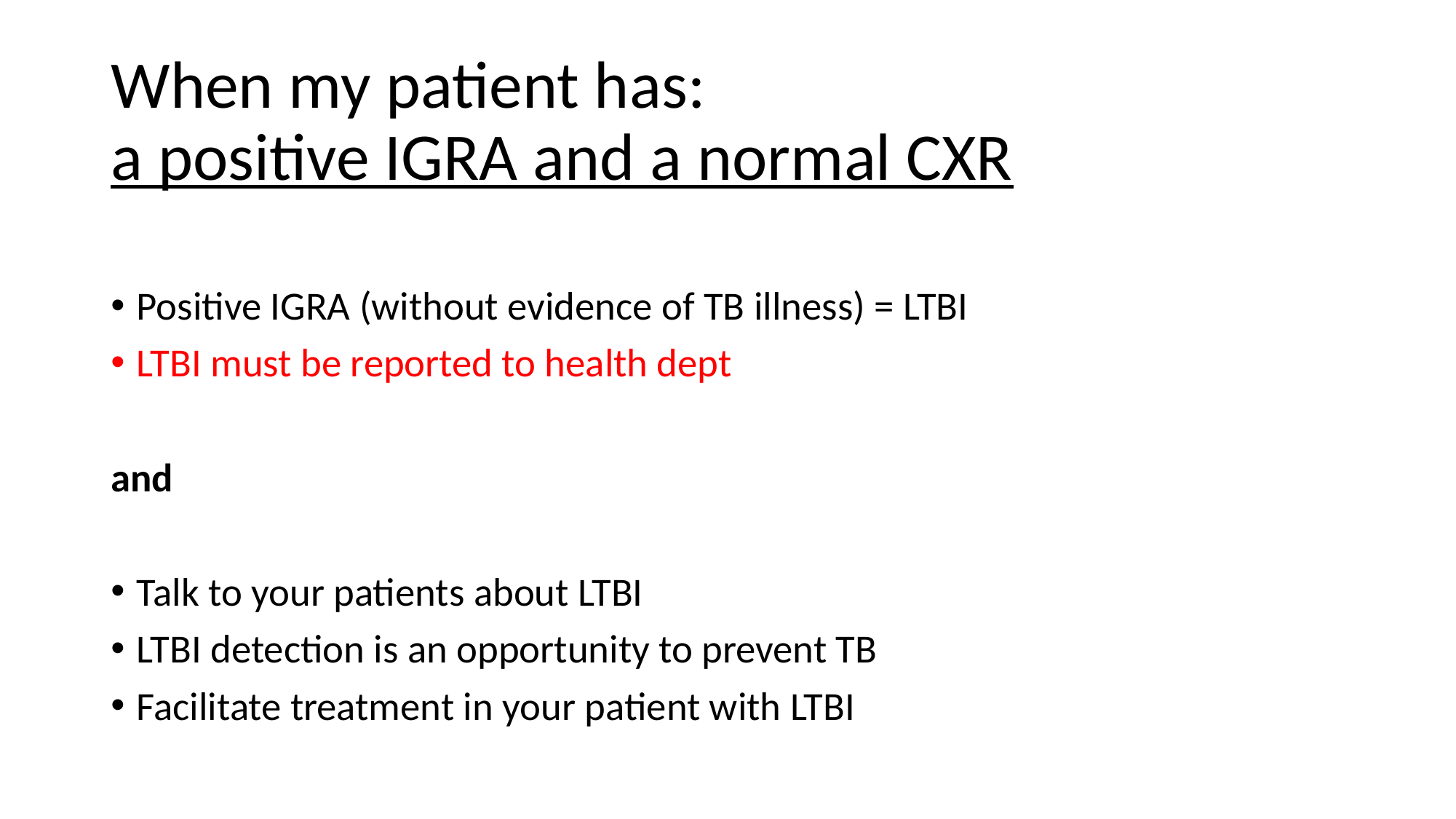

# When my patient has: a positive IGRA and a normal CXR

Positive IGRA (without evidence of TB illness) = LTBI
LTBI must be reported to health dept

and

Talk to your patients about LTBI
LTBI detection is an opportunity to prevent TB
Facilitate treatment in your patient with LTBI